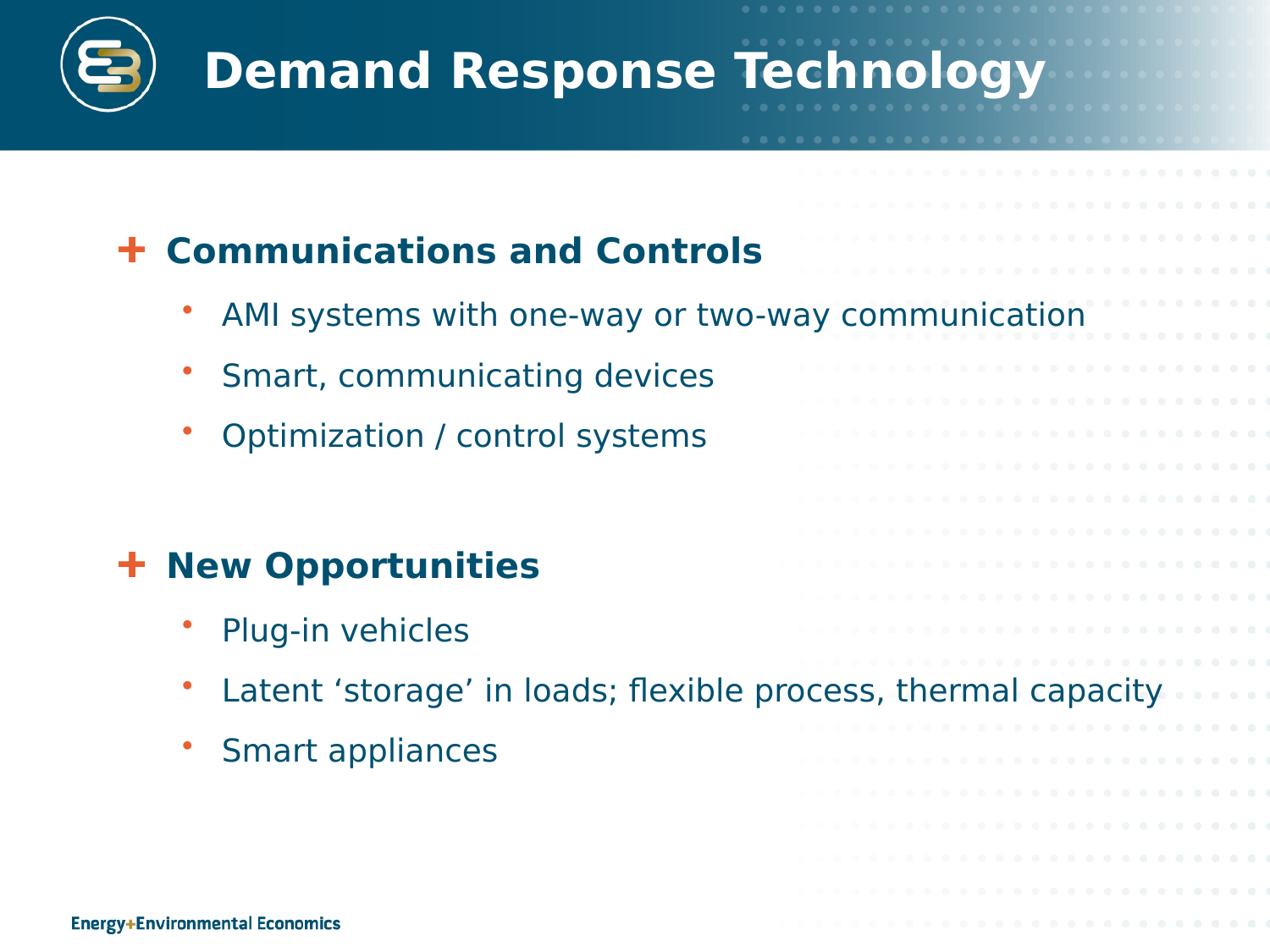

# Demand Response Technology
Communications and Controls
AMI systems with one-way or two-way communication
Smart, communicating devices
Optimization / control systems

New Opportunities
Plug-in vehicles
Latent ‘storage’ in loads; flexible process, thermal capacity
Smart appliances